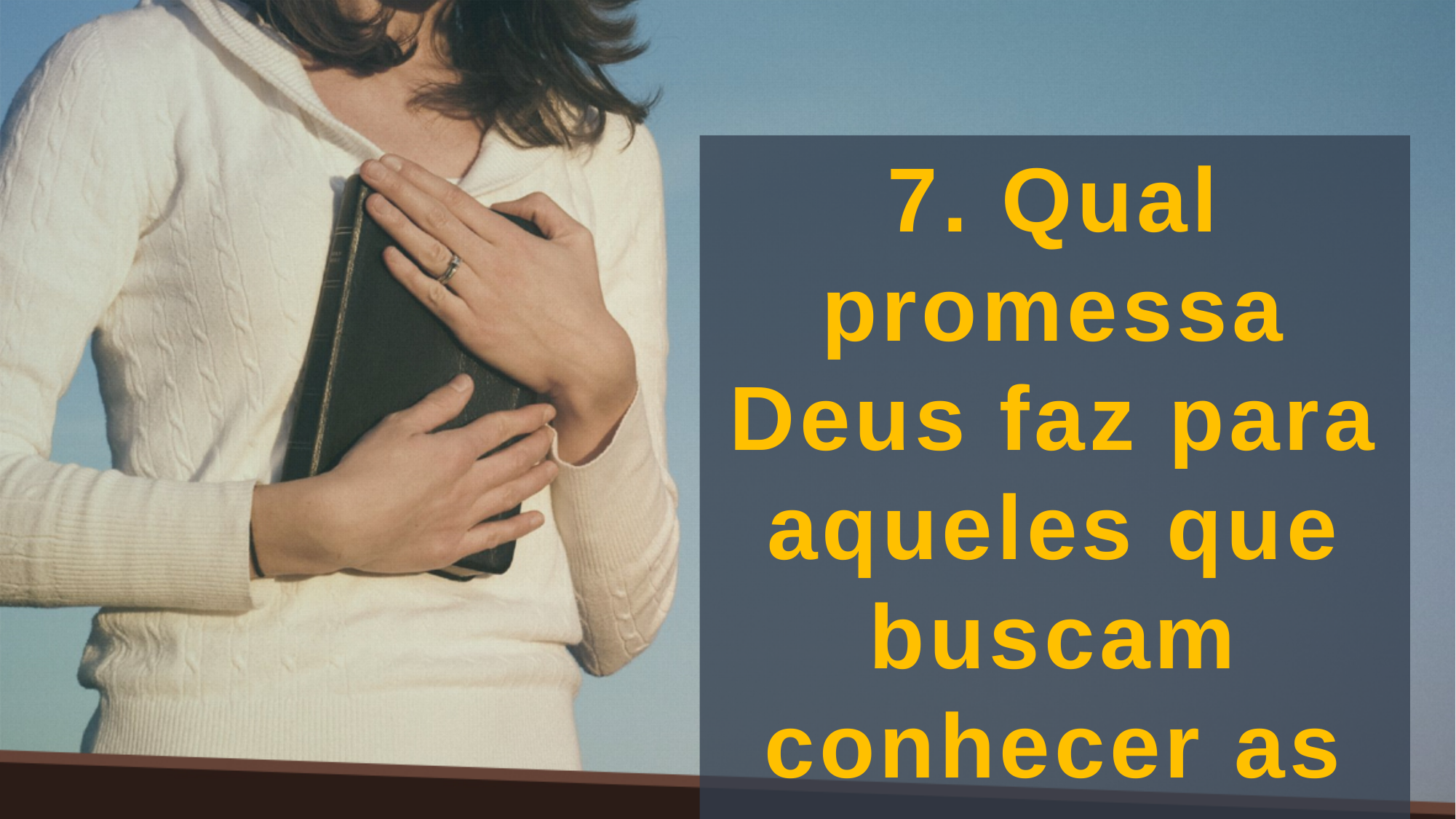

7. Qual promessa Deus faz para aqueles que buscam conhecer as profecias?